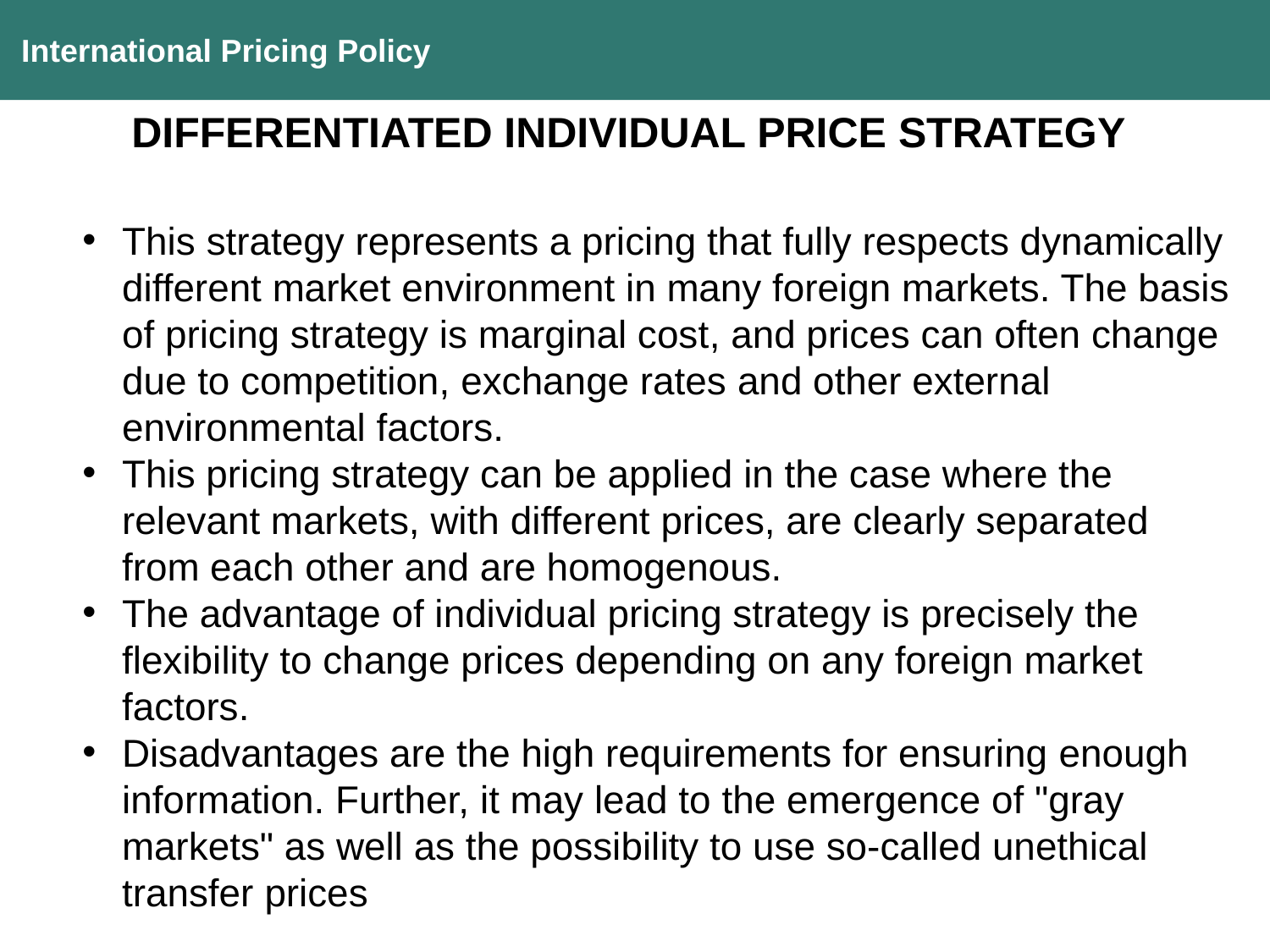

International Pricing Policy
DIFFERENTIATED INDIVIDUAL PRICE STRATEGY
This strategy represents a pricing that fully respects dynamically different market environment in many foreign markets. The basis of pricing strategy is marginal cost, and prices can often change due to competition, exchange rates and other external environmental factors.
This pricing strategy can be applied in the case where the relevant markets, with different prices, are clearly separated from each other and are homogenous.
The advantage of individual pricing strategy is precisely the flexibility to change prices depending on any foreign market factors.
Disadvantages are the high requirements for ensuring enough information. Further, it may lead to the emergence of "gray markets" as well as the possibility to use so-called unethical transfer prices